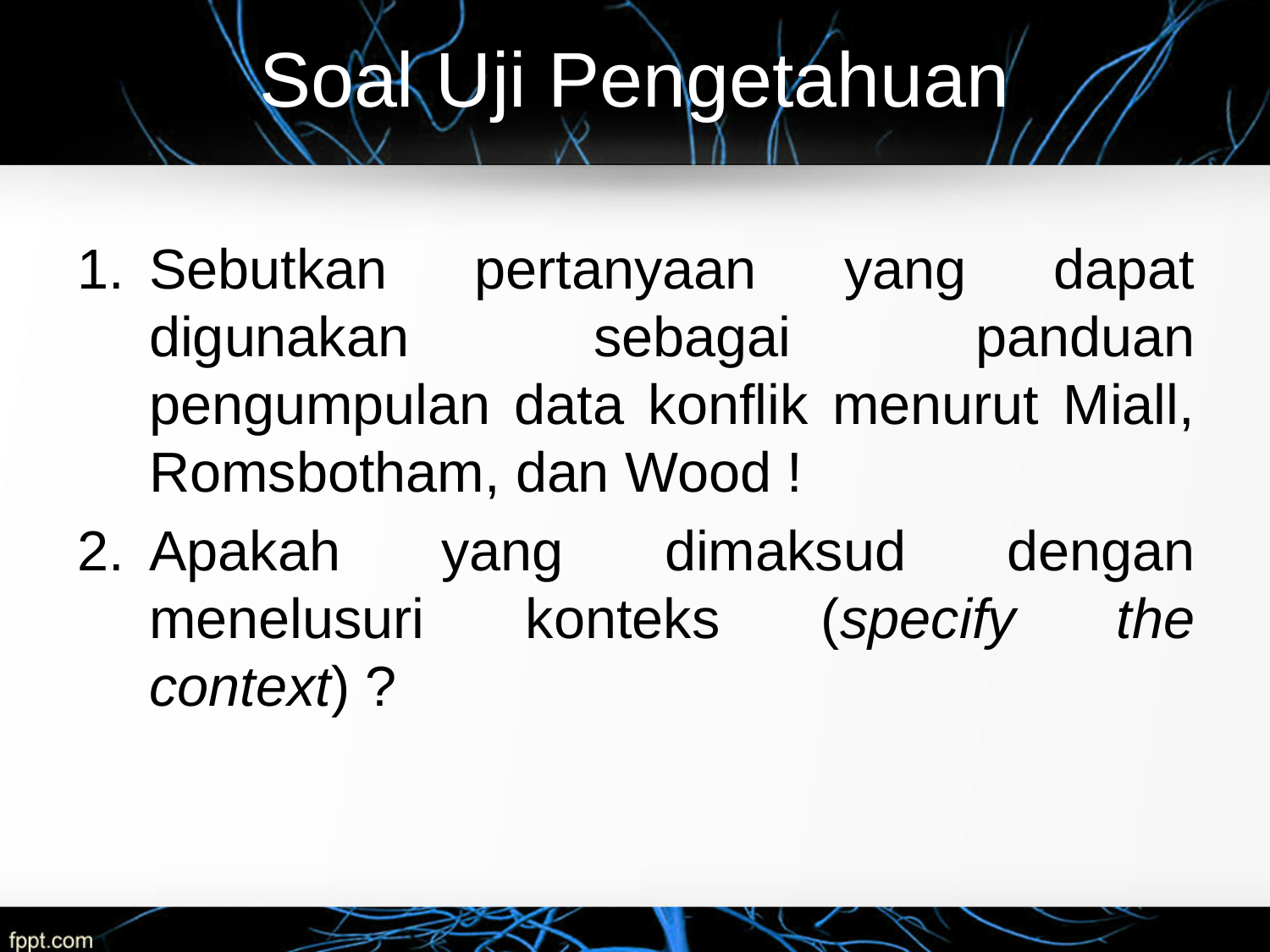

# Soal Uji Pengetahuan
Sebutkan pertanyaan yang dapat digunakan sebagai panduan pengumpulan data konflik menurut Miall, Romsbotham, dan Wood !
Apakah yang dimaksud dengan menelusuri konteks (specify the context) ?